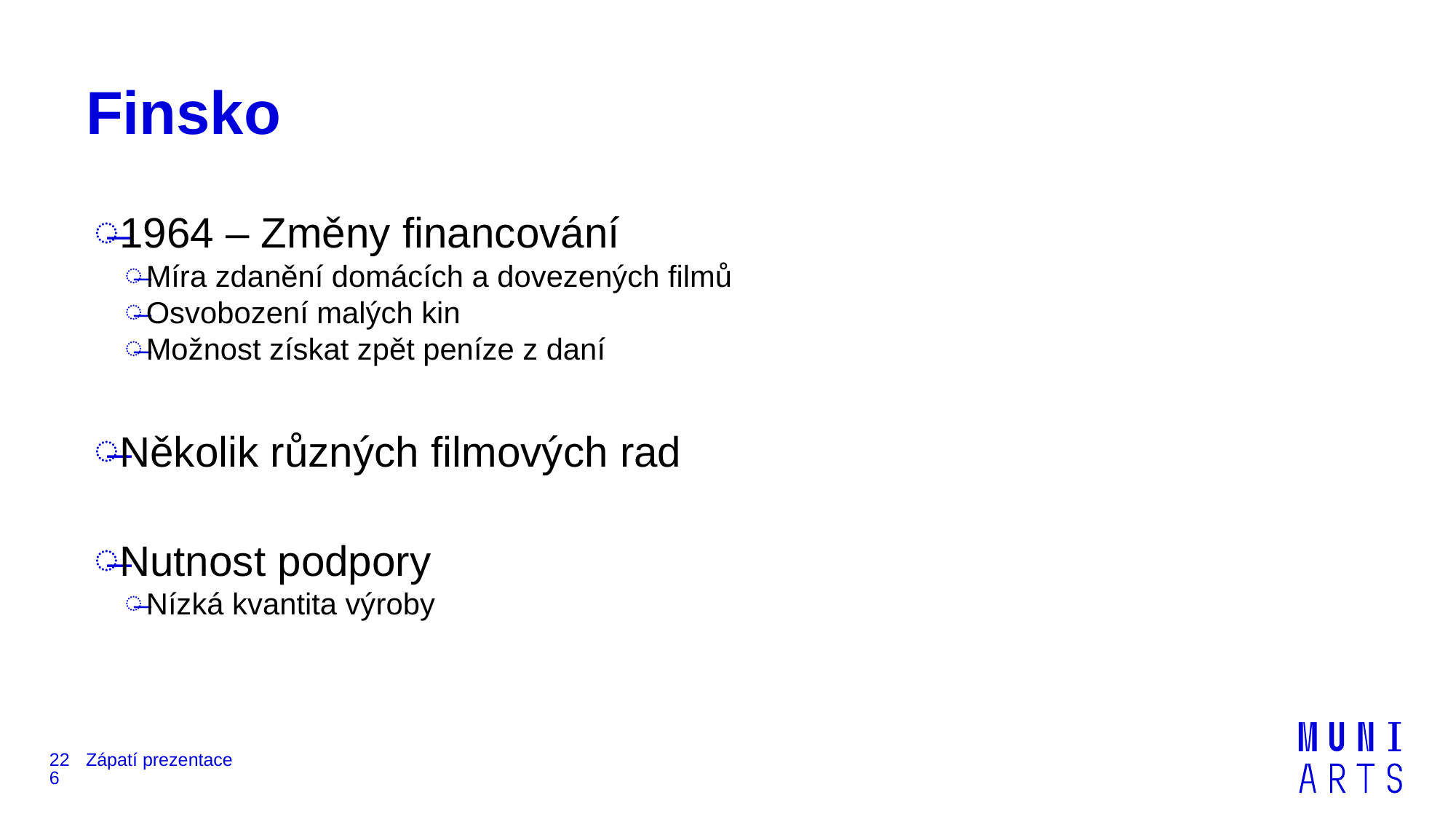

# Finsko
1964 – Změny financování
Míra zdanění domácích a dovezených filmů
Osvobození malých kin
Možnost získat zpět peníze z daní

Několik různých filmových rad

Nutnost podpory
Nízká kvantita výroby
226
Zápatí prezentace